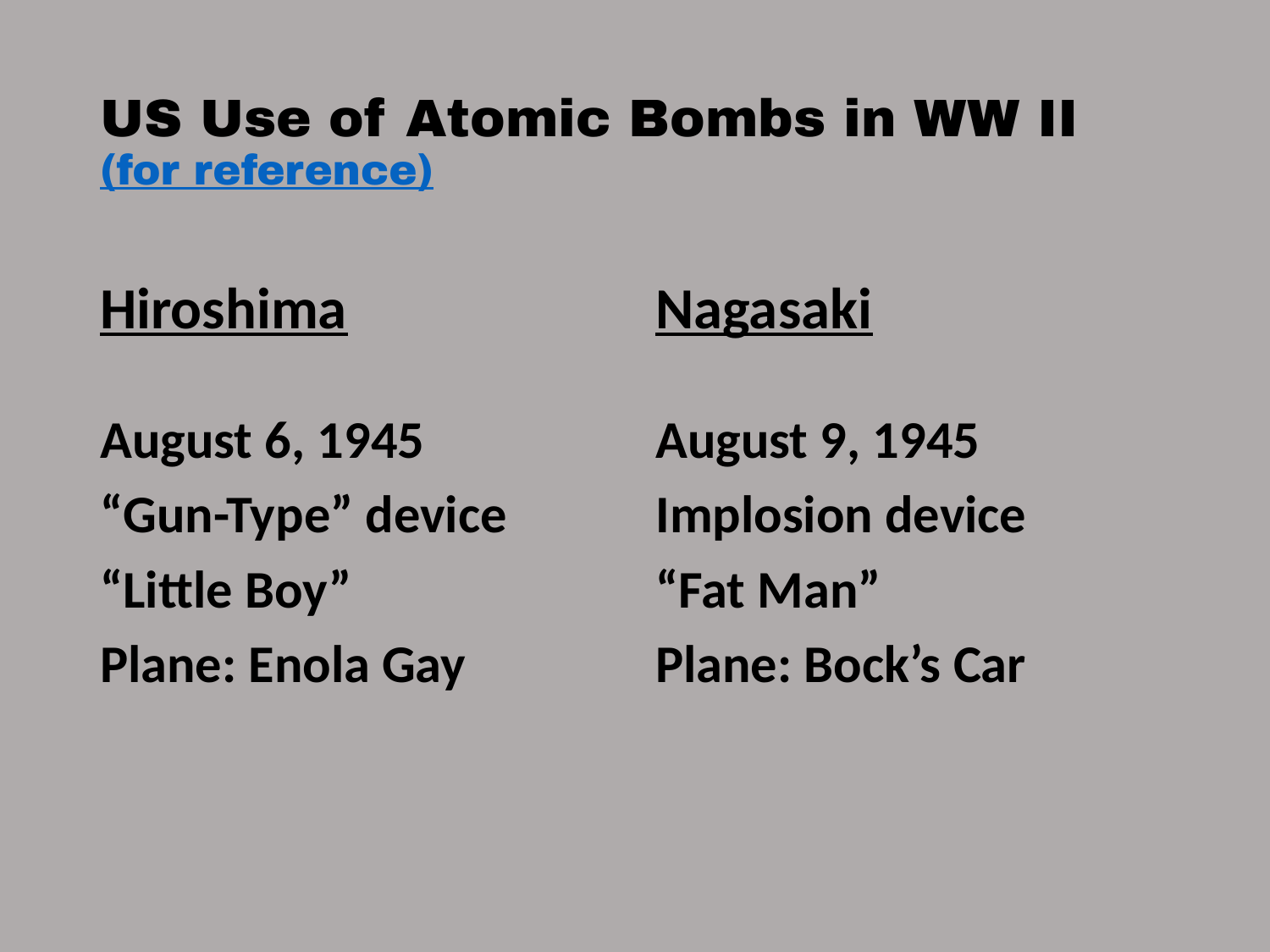

# US Use of Atomic Bombs in WW II (for reference)
Hiroshima
Nagasaki
August 6, 1945
“Gun-Type” device
“Little Boy”
Plane: Enola Gay
August 9, 1945
Implosion device
“Fat Man”
Plane: Bock’s Car